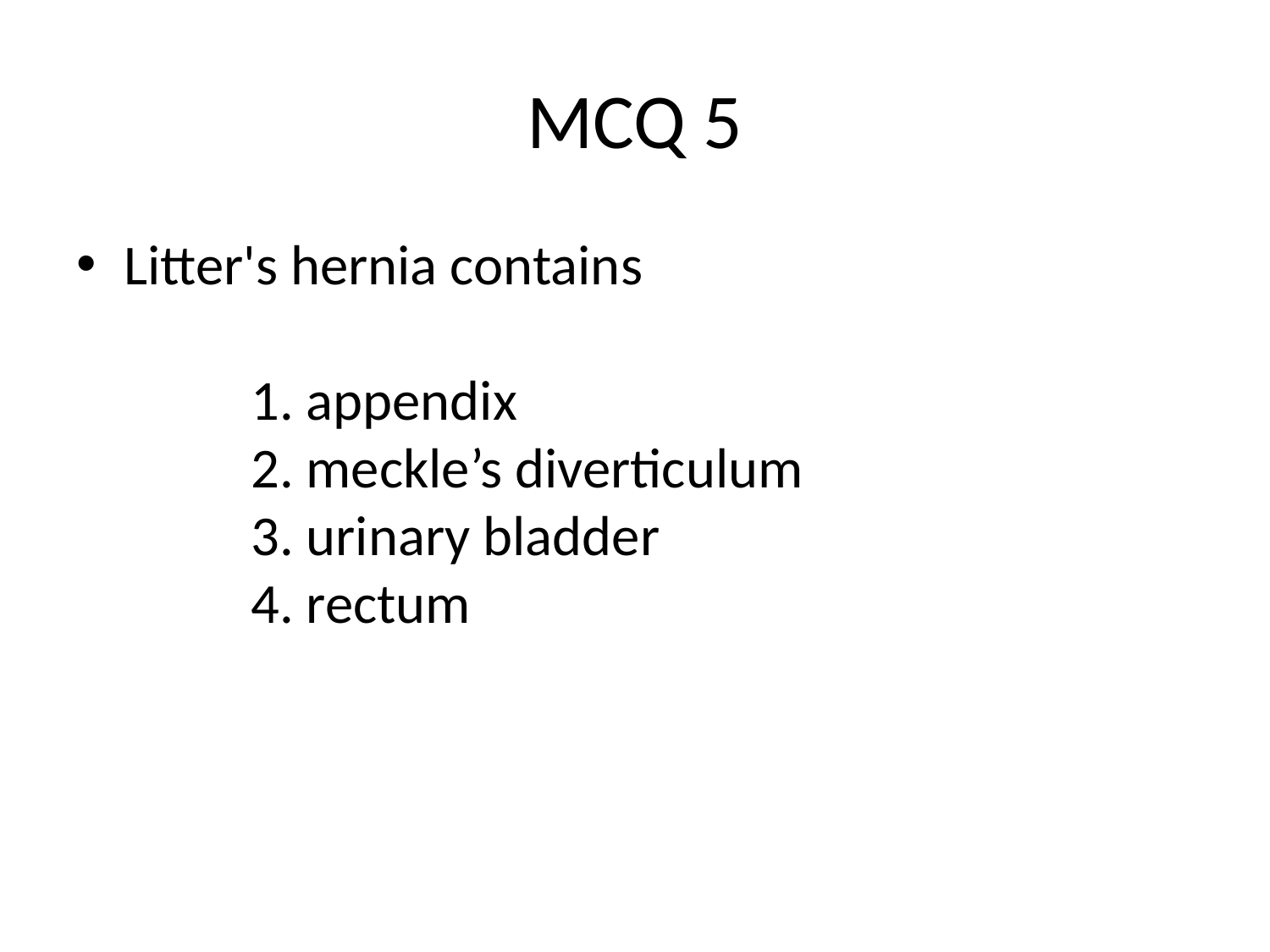

# MCQ 5
Litter's hernia contains													1. appendix						2. meckle’s diverticulum 				3. urinary bladder					4. rectum